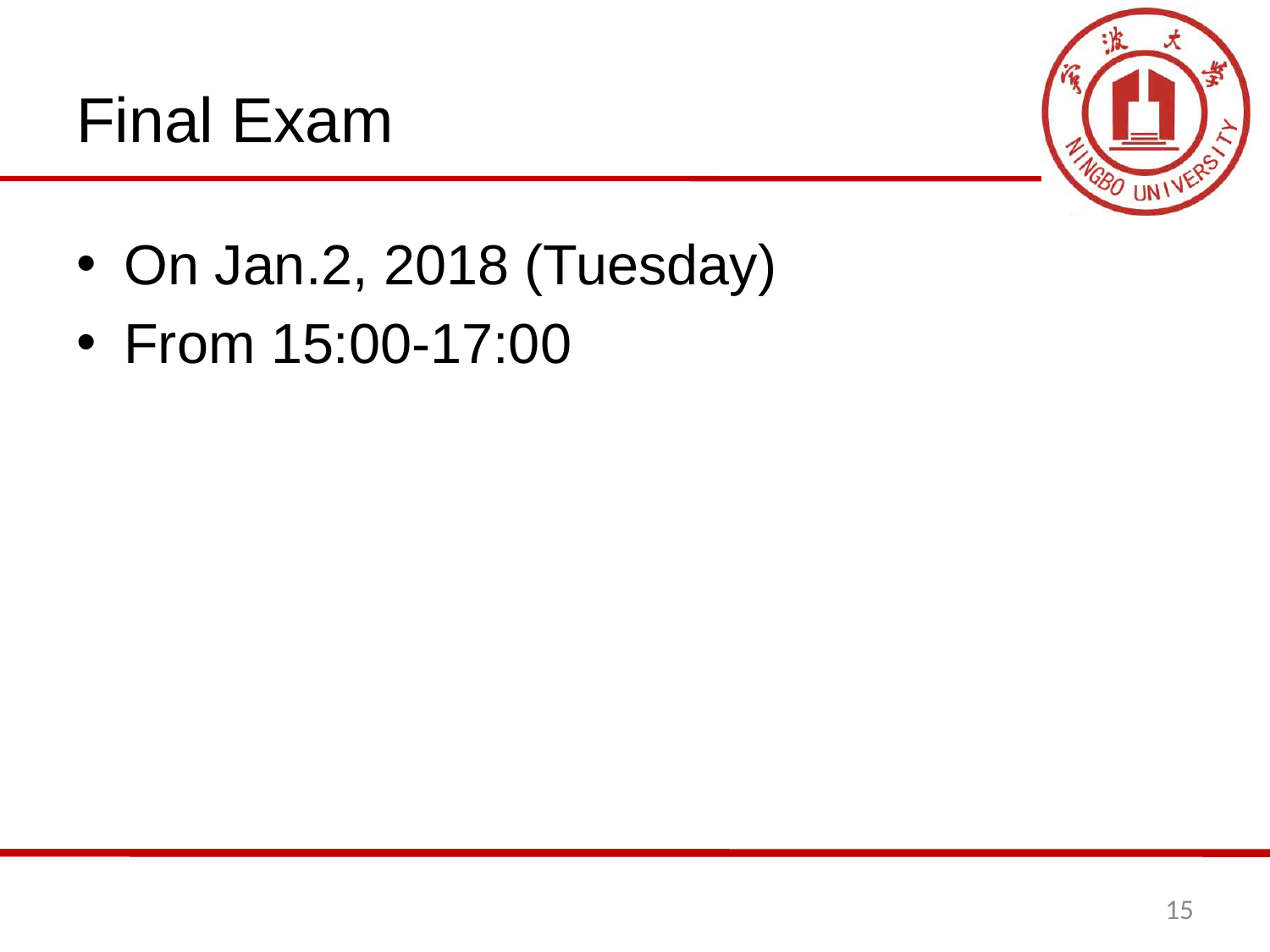

# Final Exam
On Jan.2, 2018 (Tuesday)
From 15:00-17:00
15